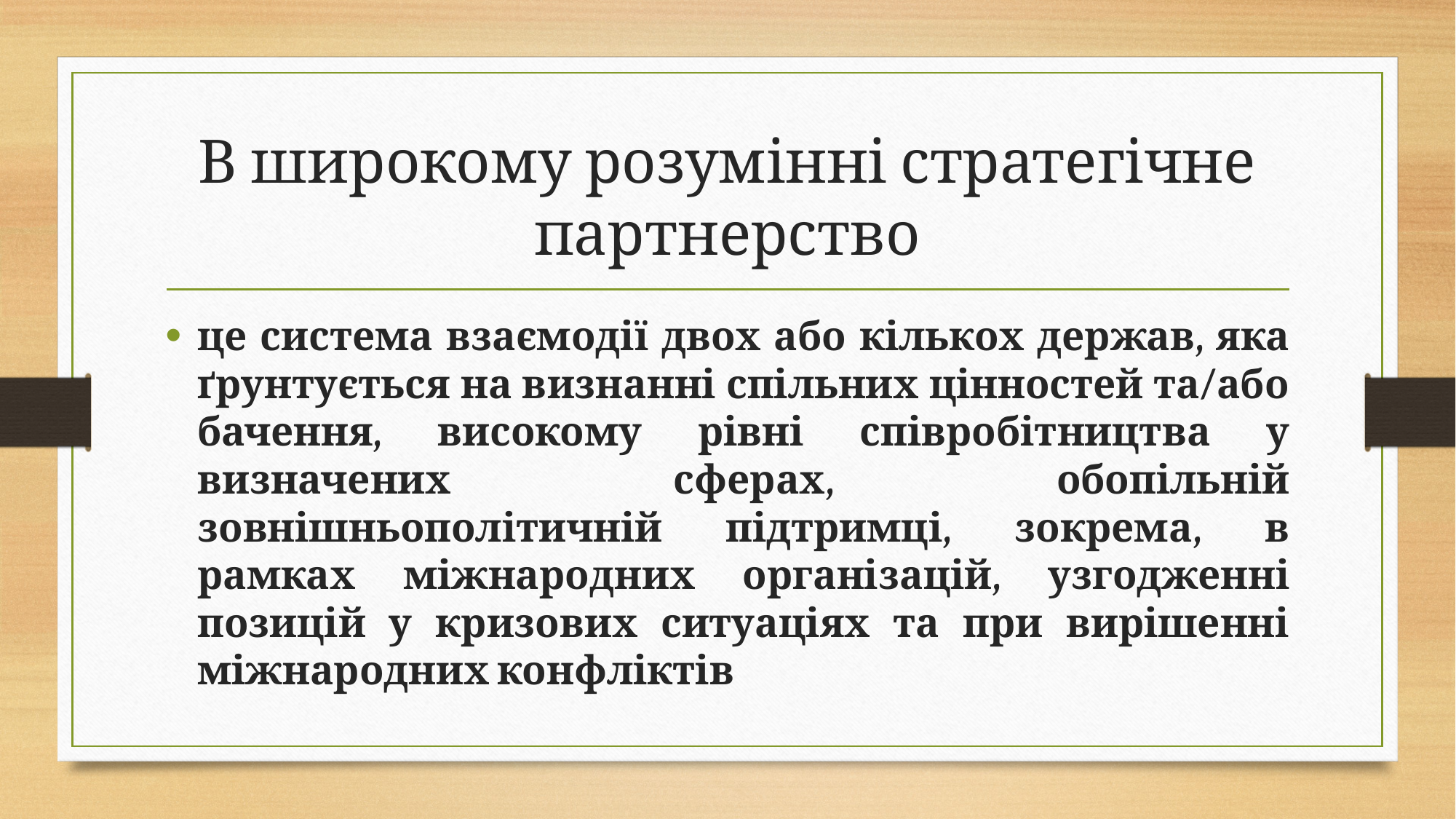

# В широкому розумінні стратегічне партнерство
це система взаємодії двох або кількох держав, яка ґрунтується на визнанні спільних цінностей та/або бачення, високому рівні співробітництва у визначених сферах, обопільній зовнішньополітичній підтримці, зокрема, в рамках міжнародних організацій, узгодженні позицій у кризових ситуаціях та при вирішенні міжнародних конфліктів